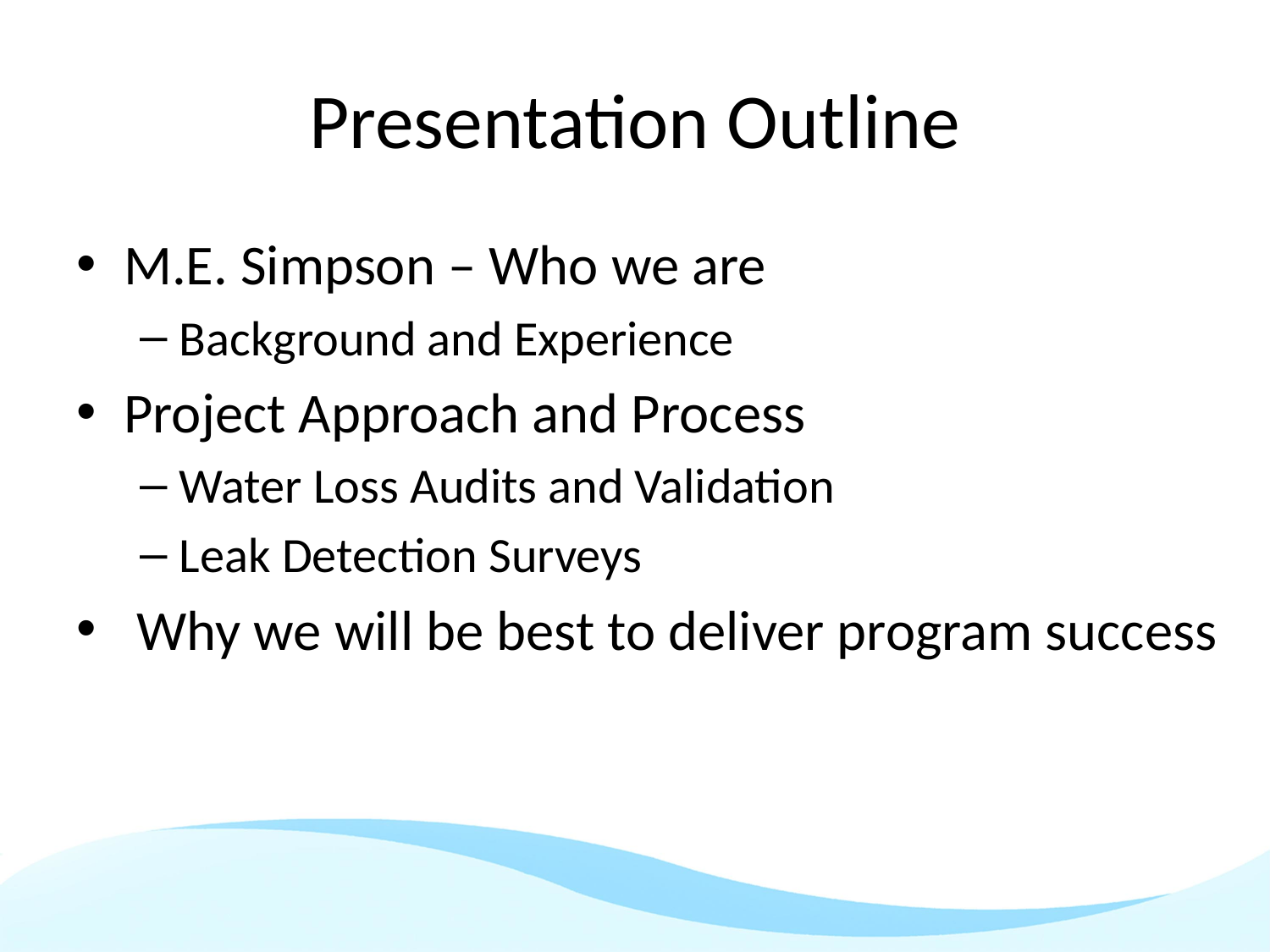

# Presentation Outline
M.E. Simpson – Who we are
Background and Experience
Project Approach and Process
Water Loss Audits and Validation
Leak Detection Surveys
 Why we will be best to deliver program success